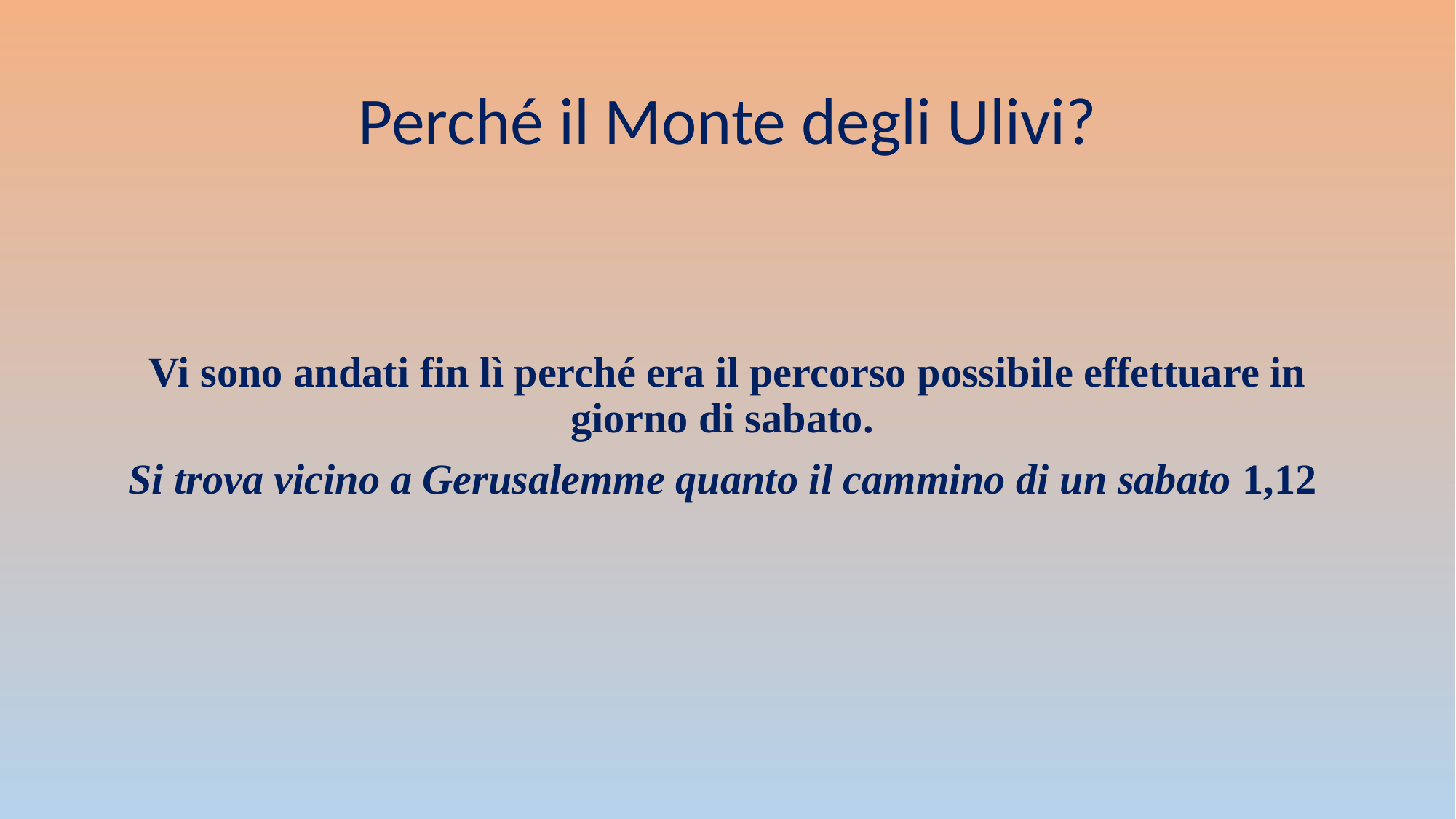

# Perché il Monte degli Ulivi?

Vi sono andati fin lì perché era il percorso possibile effettuare in giorno di sabato.
Si trova vicino a Gerusalemme quanto il cammino di un sabato 1,12